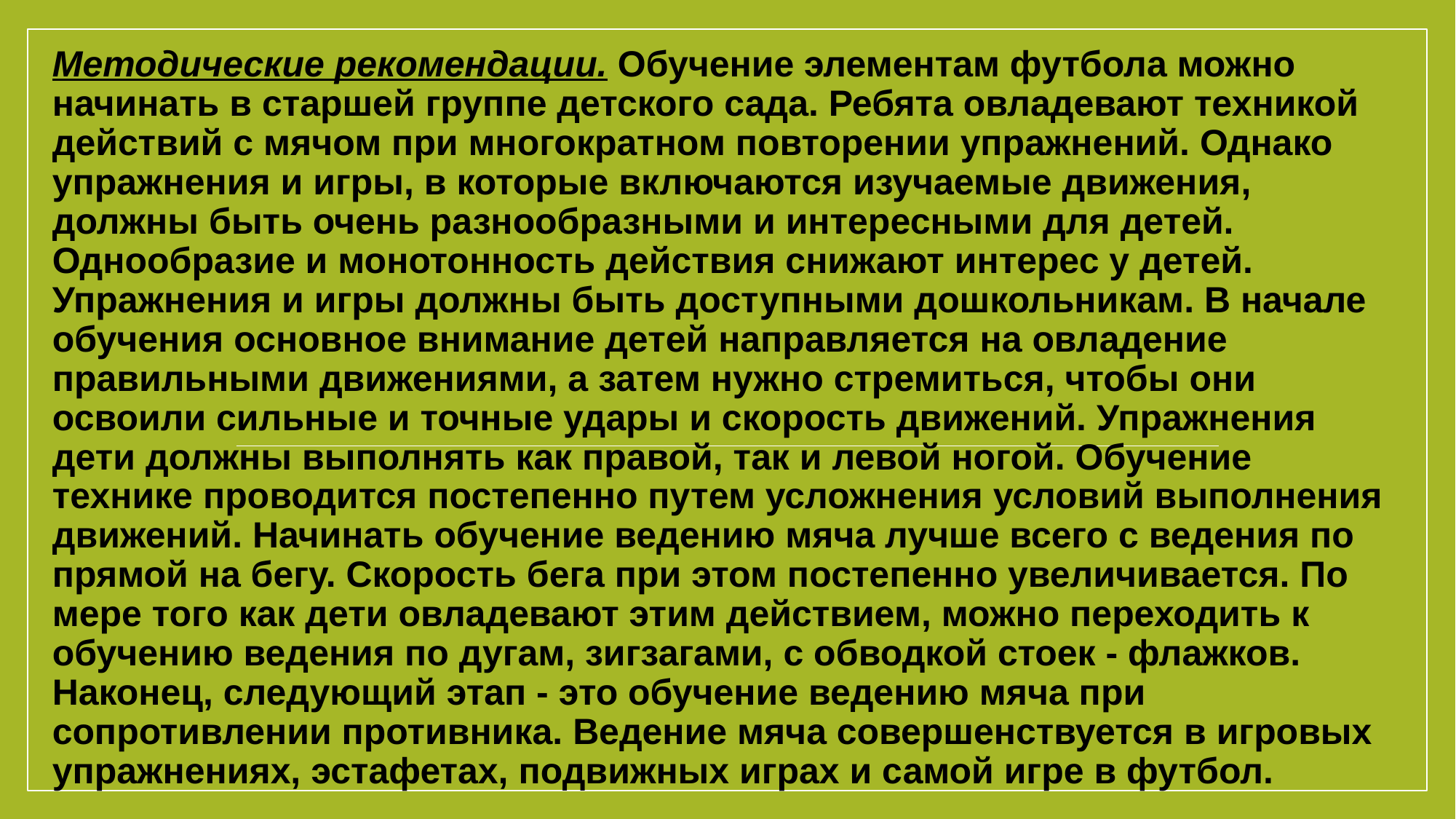

Методические рекомендации. Обучение элементам футбола можно начинать в старшей группе детского сада. Ребята овладевают техникой действий с мячом при многократном повторении упражнений. Однако упражнения и игры, в которые включаются изучаемые движения, должны быть очень разнообразными и интересными для детей. Однообразие и монотонность действия снижают интерес у детей. Упражнения и игры должны быть доступными дошкольникам. В начале обучения основное внимание детей направляется на овладение правильными движениями, а затем нужно стремиться, чтобы они освоили сильные и точные удары и скорость движений. Упражнения дети должны выполнять как правой, так и левой ногой. Обучение технике проводится постепенно путем усложнения условий выполнения движений. Начинать обучение ведению мяча лучше всего с ведения по прямой на бегу. Скорость бега при этом постепенно увеличивается. По мере того как дети овладевают этим действием, можно переходить к обучению ведения по дугам, зигзагами, с обводкой стоек - флажков. Наконец, следующий этап - это обучение ведению мяча при сопротивлении противника. Ведение мяча совершенствуется в игровых упражнениях, эстафетах, подвижных играх и самой игре в футбол.